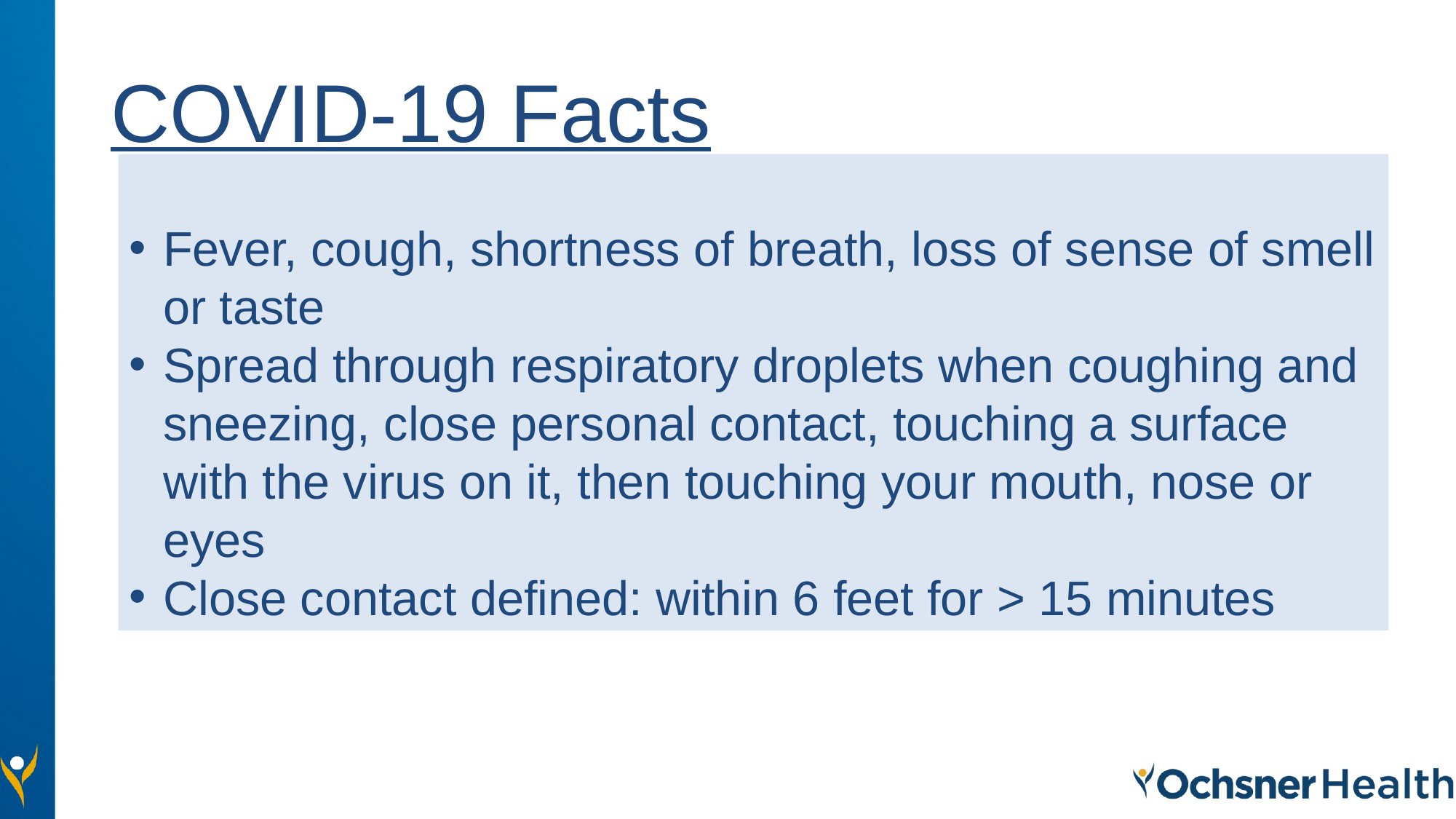

COVID-19 Facts

Fever, cough, shortness of breath, loss of sense of smell or taste
Spread through respiratory droplets when coughing and sneezing, close personal contact, touching a surface with the virus on it, then touching your mouth, nose or eyes
Close contact defined: within 6 feet for > 15 minutes
#